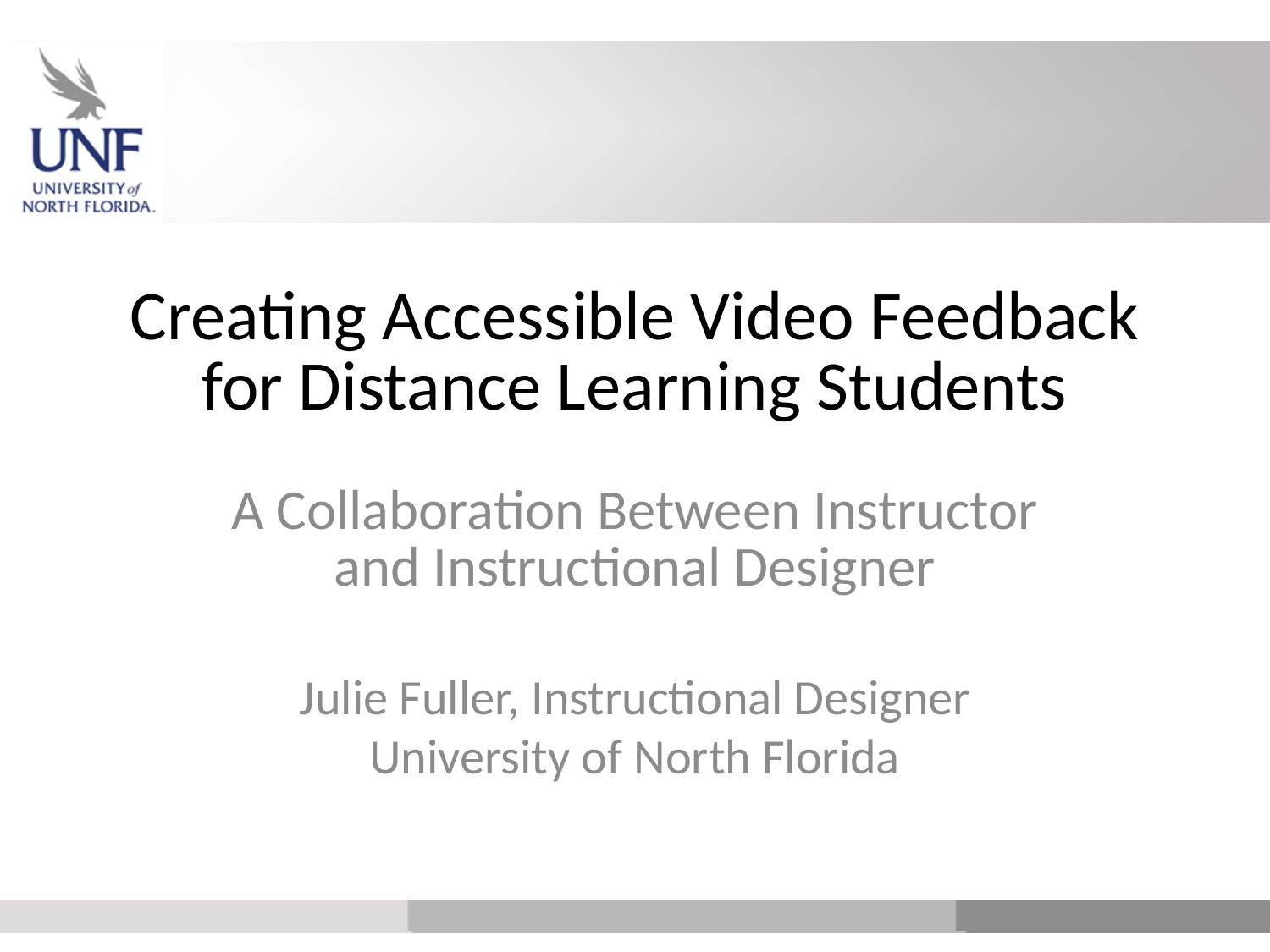

# Creating Accessible Video Feedback for Distance Learning Students
A Collaboration Between Instructor and Instructional Designer

Julie Fuller, Instructional Designer
University of North Florida